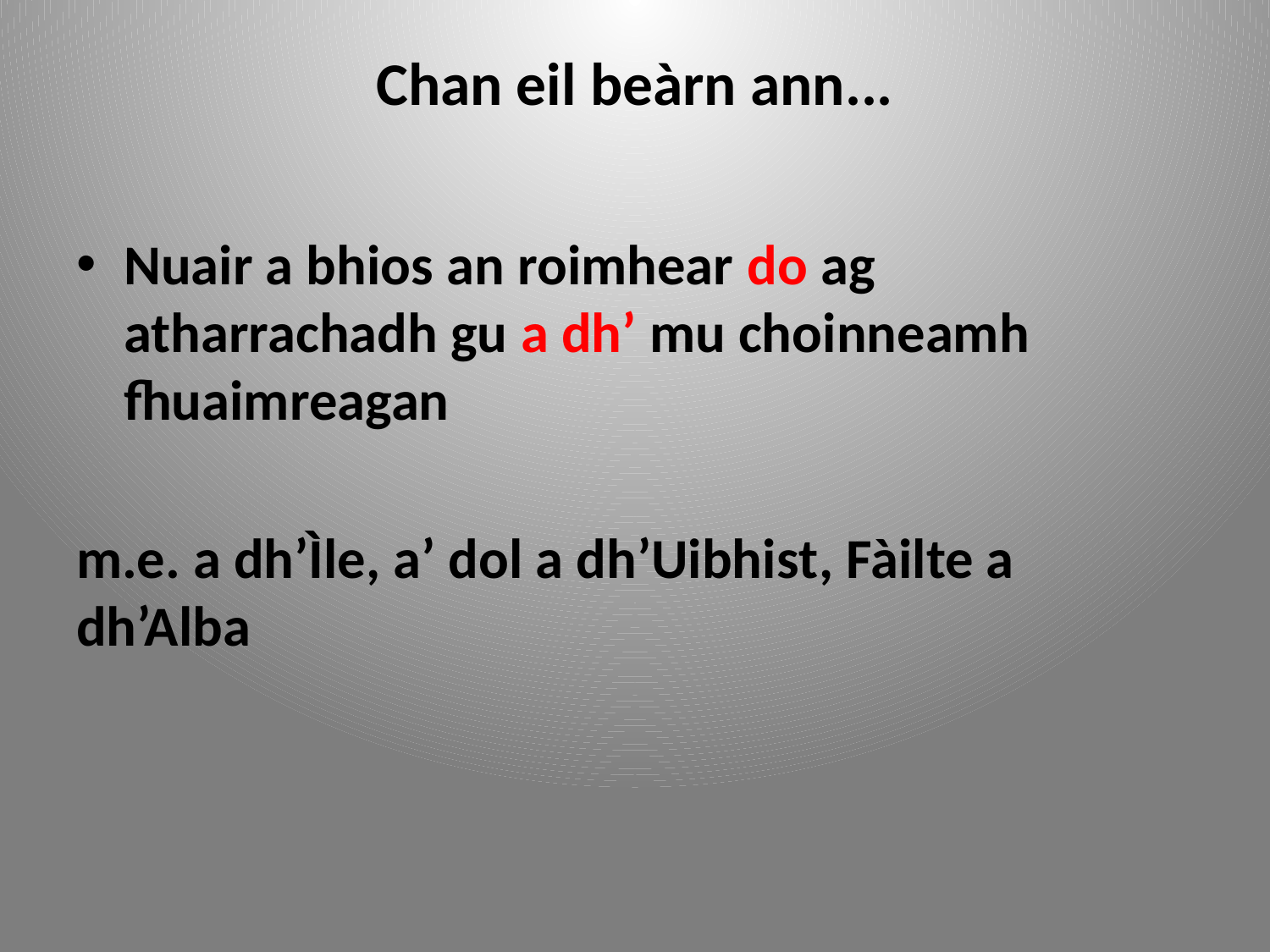

# Chan eil beàrn ann...
Nuair a bhios an roimhear do ag atharrachadh gu a dh’ mu choinneamh fhuaimreagan

m.e. a dh’Ìle, a’ dol a dh’Uibhist, Fàilte a dh’Alba